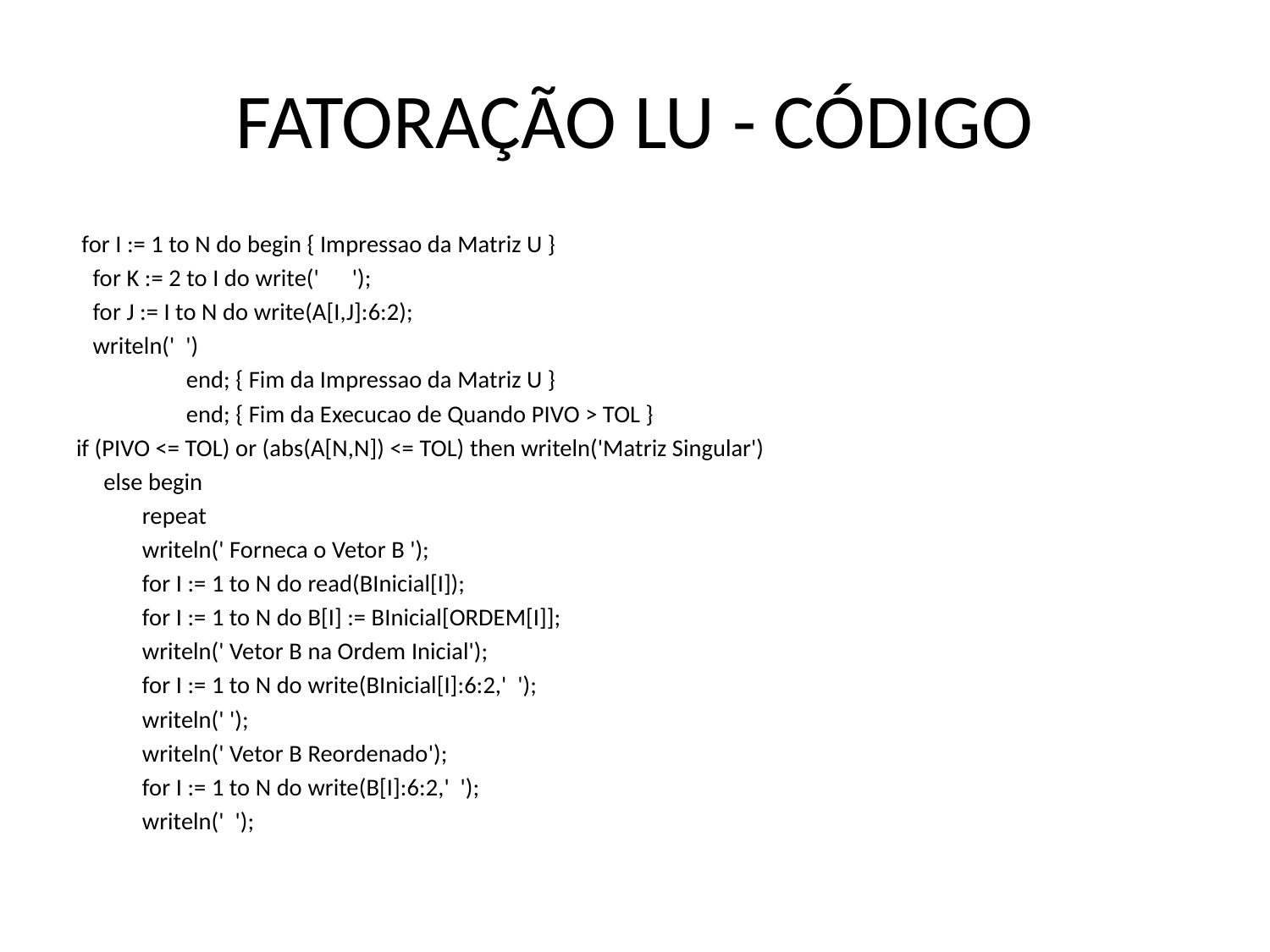

# FATORAÇÃO LU - CÓDIGO
 for I := 1 to N do begin { Impressao da Matriz U }
   for K := 2 to I do write('      ');
   for J := I to N do write(A[I,J]:6:2);
   writeln('  ')
                    end; { Fim da Impressao da Matriz U }
                    end; { Fim da Execucao de Quando PIVO > TOL }
if (PIVO <= TOL) or (abs(A[N,N]) <= TOL) then writeln('Matriz Singular')
     else begin
            repeat
            writeln(' Forneca o Vetor B ');
            for I := 1 to N do read(BInicial[I]);
            for I := 1 to N do B[I] := BInicial[ORDEM[I]];
            writeln(' Vetor B na Ordem Inicial');
            for I := 1 to N do write(BInicial[I]:6:2,'  ');
            writeln(' ');
            writeln(' Vetor B Reordenado');
            for I := 1 to N do write(B[I]:6:2,'  ');
            writeln('  ');